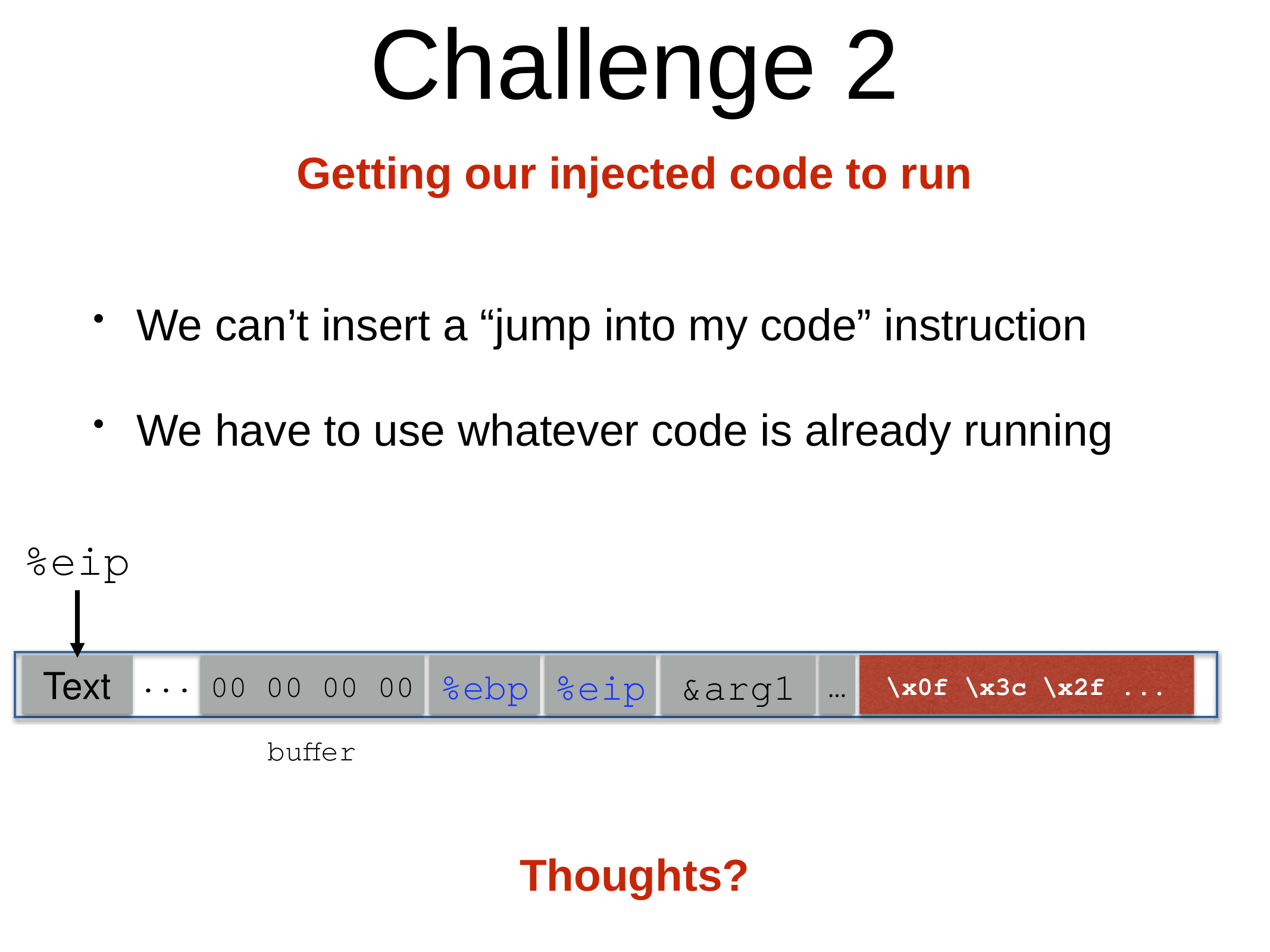

# Challenge 2
Getting our injected code to run
We can’t insert a “jump into my code” instruction
We have to use whatever code is already running
%eip

Text
00 00 00 00
%ebp
%eip
&arg1
…
\x0f \x3c \x2f ...
...
buffer
Thoughts?